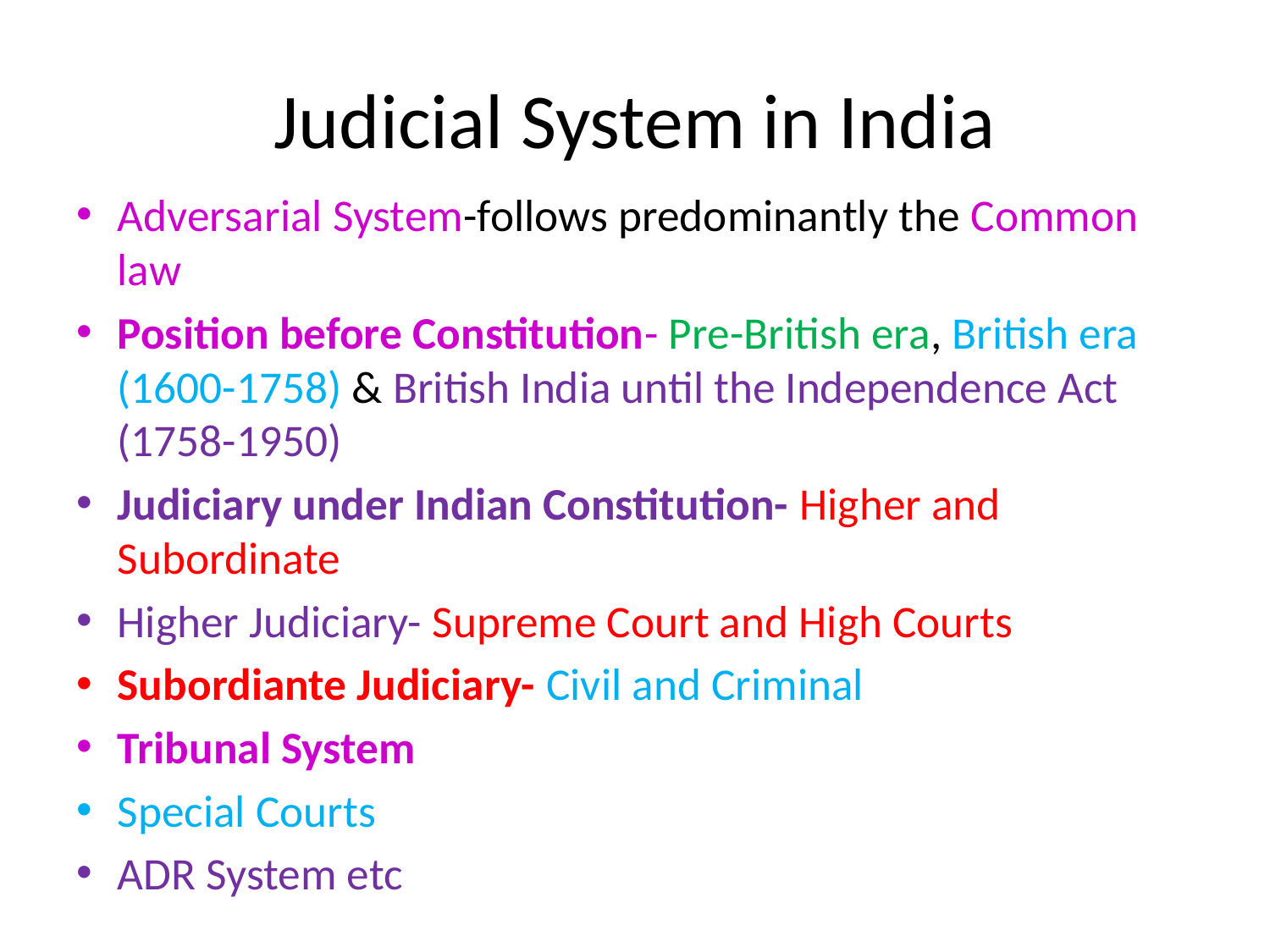

# Judicial System in India
Adversarial System-follows predominantly the Common law
Position before Constitution- Pre-British era, British era (1600-1758) & British India until the Independence Act (1758-1950)
Judiciary under Indian Constitution- Higher and Subordinate
Higher Judiciary- Supreme Court and High Courts
Subordiante Judiciary- Civil and Criminal
Tribunal System
Special Courts
ADR System etc